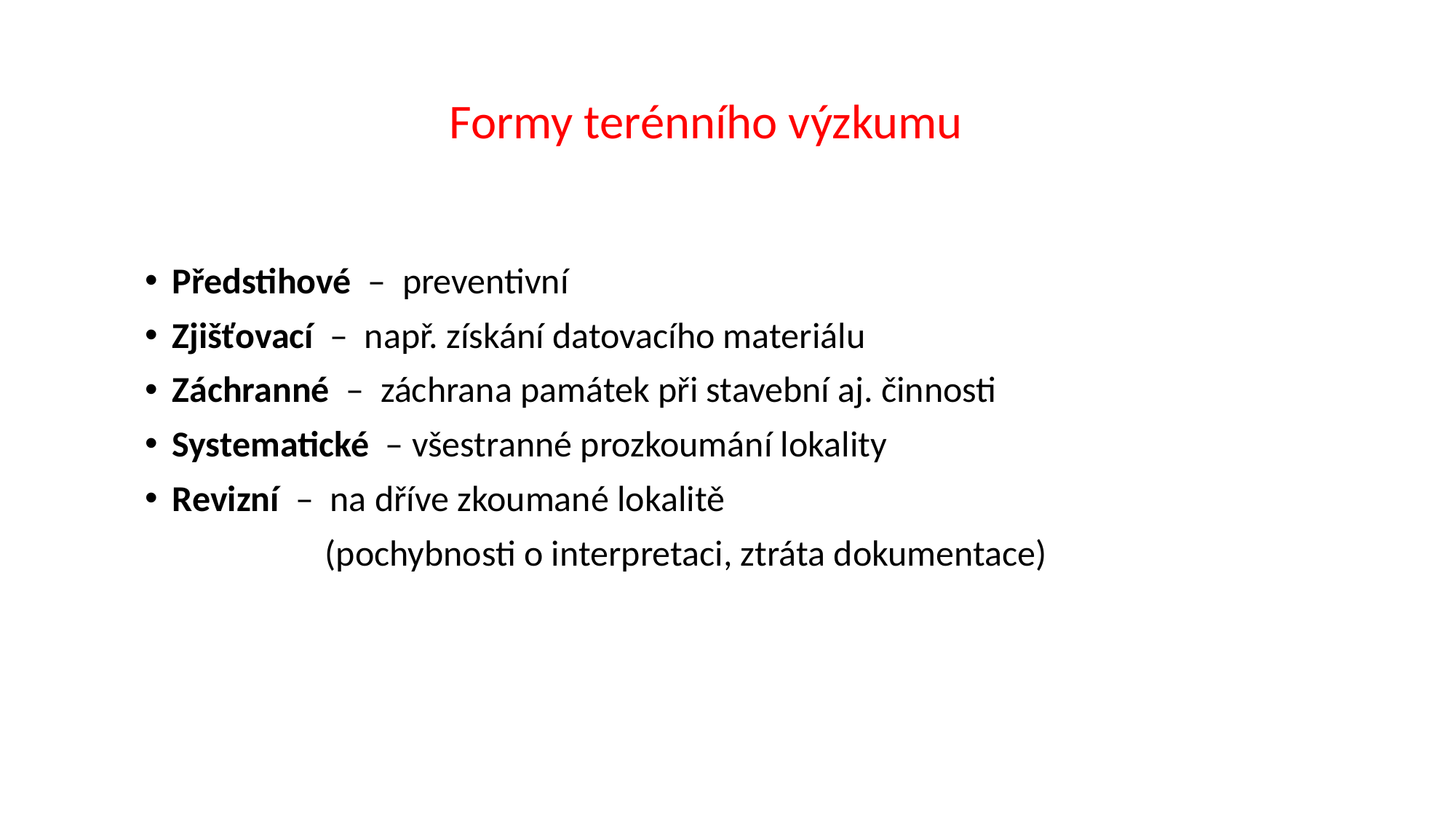

# Formy terénního výzkumu
Předstihové  –  preventivní
Zjišťovací  –  např. získání datovacího materiálu
Záchranné  –  záchrana památek při stavební aj. činnosti
Systematické  – všestranné prozkoumání lokality
Revizní  –  na dříve zkoumané lokalitě
                      (pochybnosti o interpretaci, ztráta dokumentace)